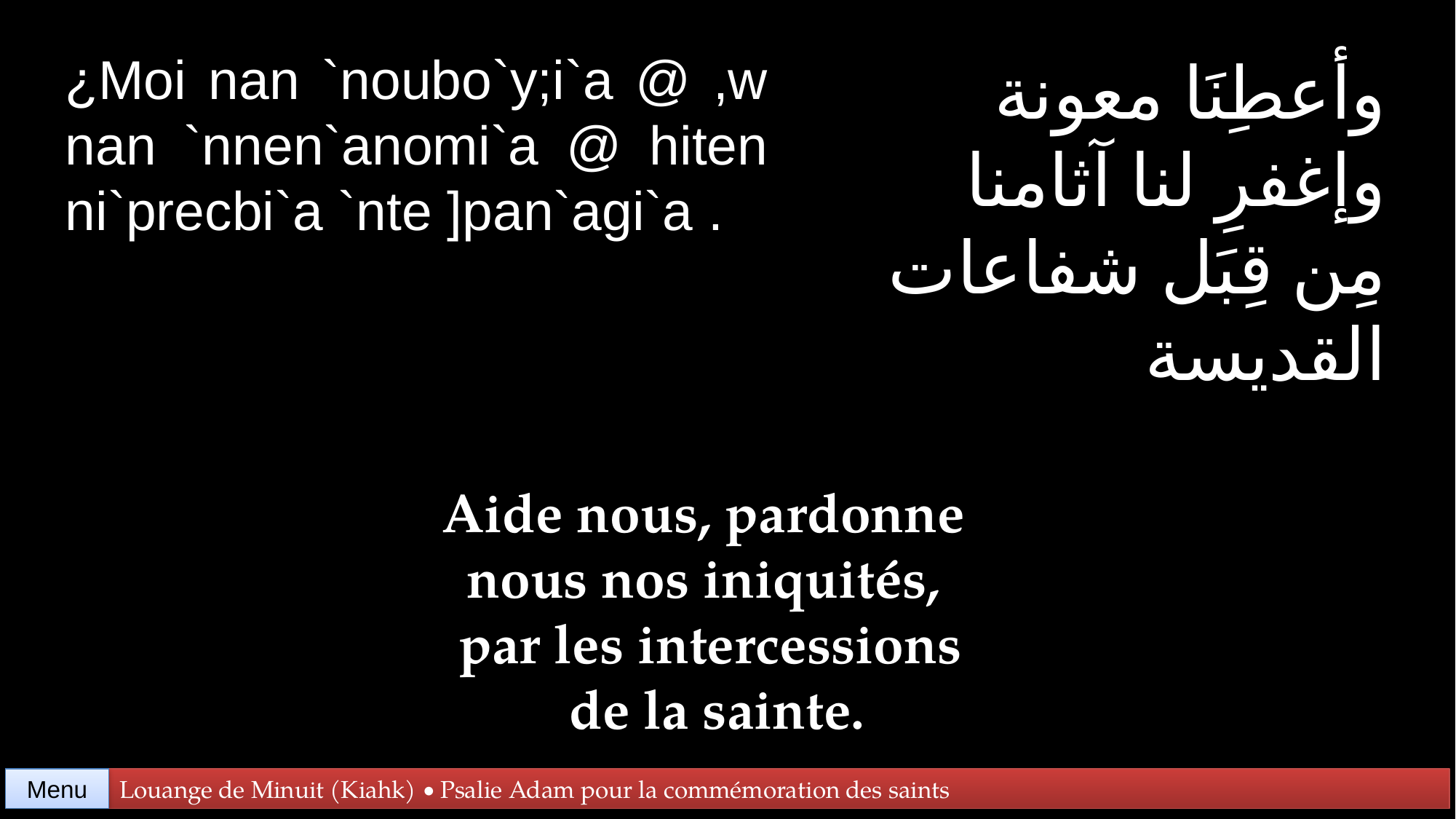

¿Moi nan `noubo`y;i`a @ ,w nan `nnen`anomi`a @ hiten ni`precbi`a `nte ]pan`agi`a .
وأعطِنَا معونة
وإغفرِ لنا آثامنا
مِن قِبَل شفاعات
القديسة
Aide nous, pardonne
nous nos iniquités,
par les intercessions
 de la sainte.
Menu
Louange de Minuit (Kiahk) • Psalie Adam pour la commémoration des saints